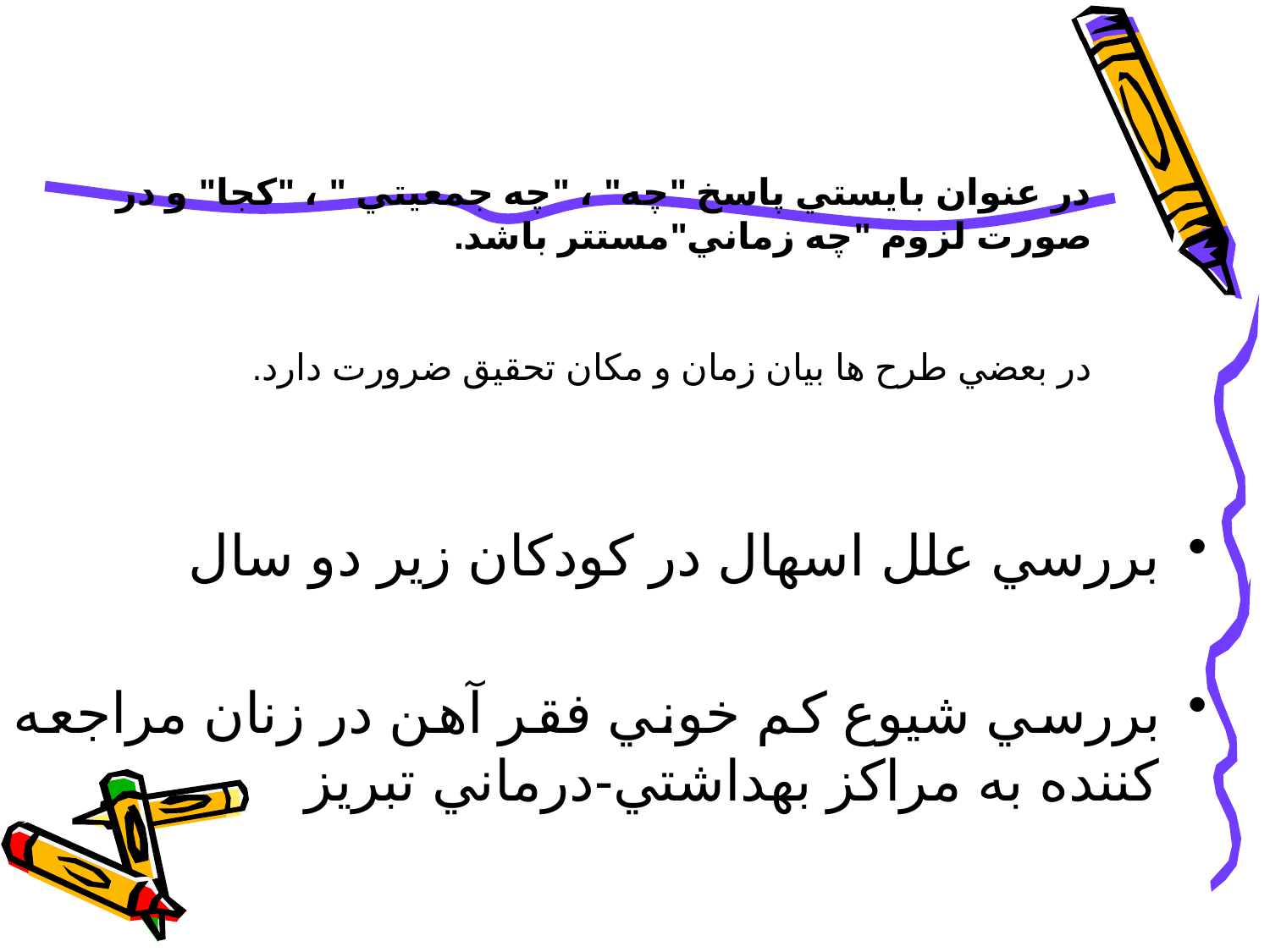

# در عنوان بايستي پاسخ "چه" ، "چه جمعيتي " ، "کجا" و در صورت لزوم "چه زماني"مستتر باشد. در بعضي طرح ها بيان زمان و مکان تحقيق ضرورت دارد.
بررسي علل اسهال در کودکان زير دو سال

بررسي شيوع كم خوني فقر آهن در زنان مراجعه كننده به مراكز بهداشتي-درماني تبريز